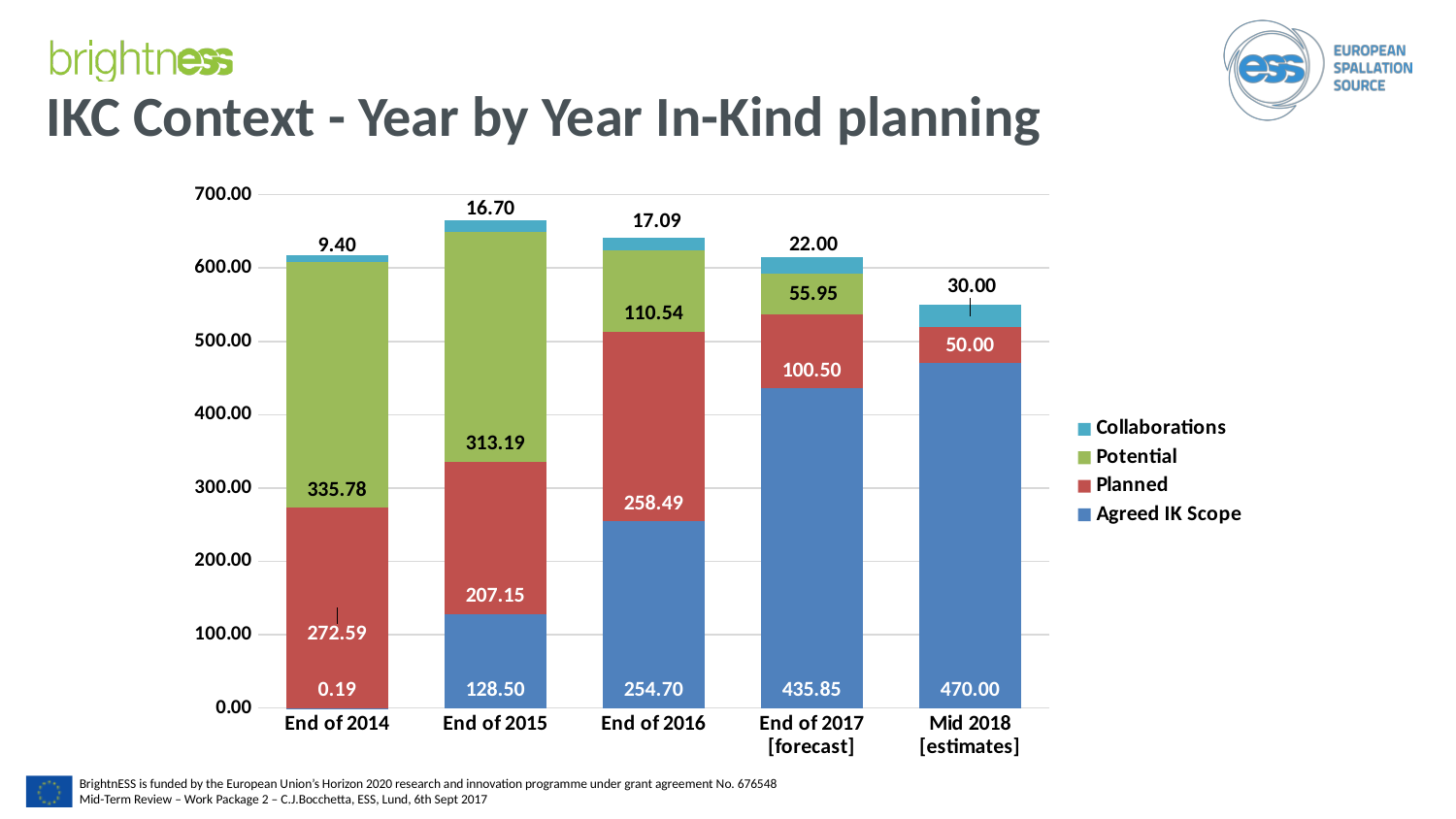

# IKC Context - Year by Year In-Kind planning

### Chart

| Category | Agreed IK Scope | Planned | Potential | Collaborations |
|---|---|---|---|---|
| End of 2014 | 0.19 | 272.5899999999999 | 335.78 | 9.4 |
| End of 2015 | 128.5 | 207.15 | 313.19 | 16.7 |
| End of 2016 | 254.7 | 258.49 | 110.54 | 17.09 |
| End of 2017 [forecast] | 435.85 | 100.5 | 55.95 | 22.0 |
| Mid 2018 [estimates] | 470.0 | 50.0 | None | 30.0 |